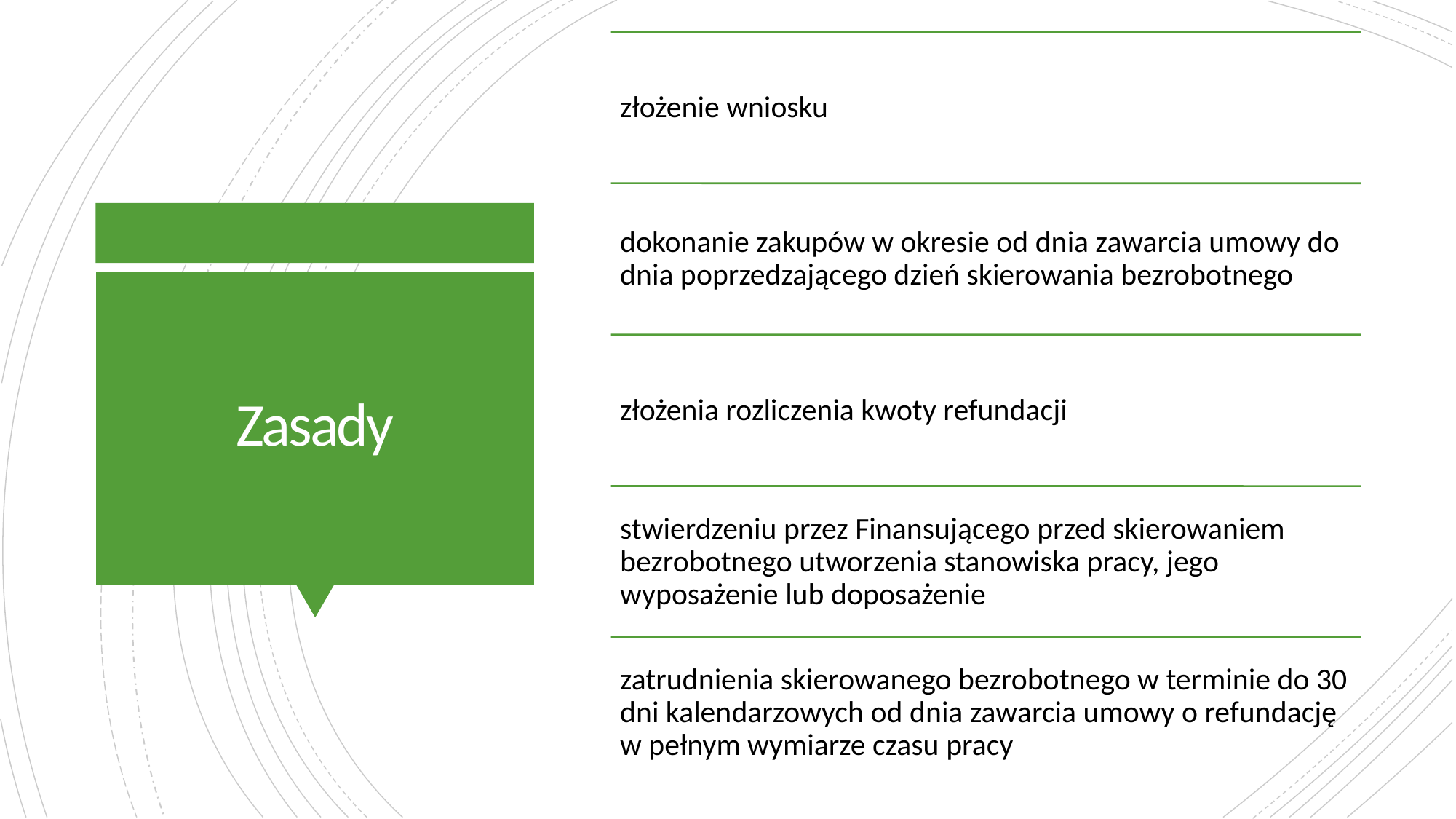

złożenie wniosku
dokonanie zakupów w okresie od dnia zawarcia umowy do dnia poprzedzającego dzień skierowania bezrobotnego
złożenia rozliczenia kwoty refundacji
stwierdzeniu przez Finansującego przed skierowaniem bezrobotnego utworzenia stanowiska pracy, jego wyposażenie lub doposażenie
zatrudnienia skierowanego bezrobotnego w terminie do 30 dni kalendarzowych od dnia zawarcia umowy o refundację w pełnym wymiarze czasu pracy
# Zasady